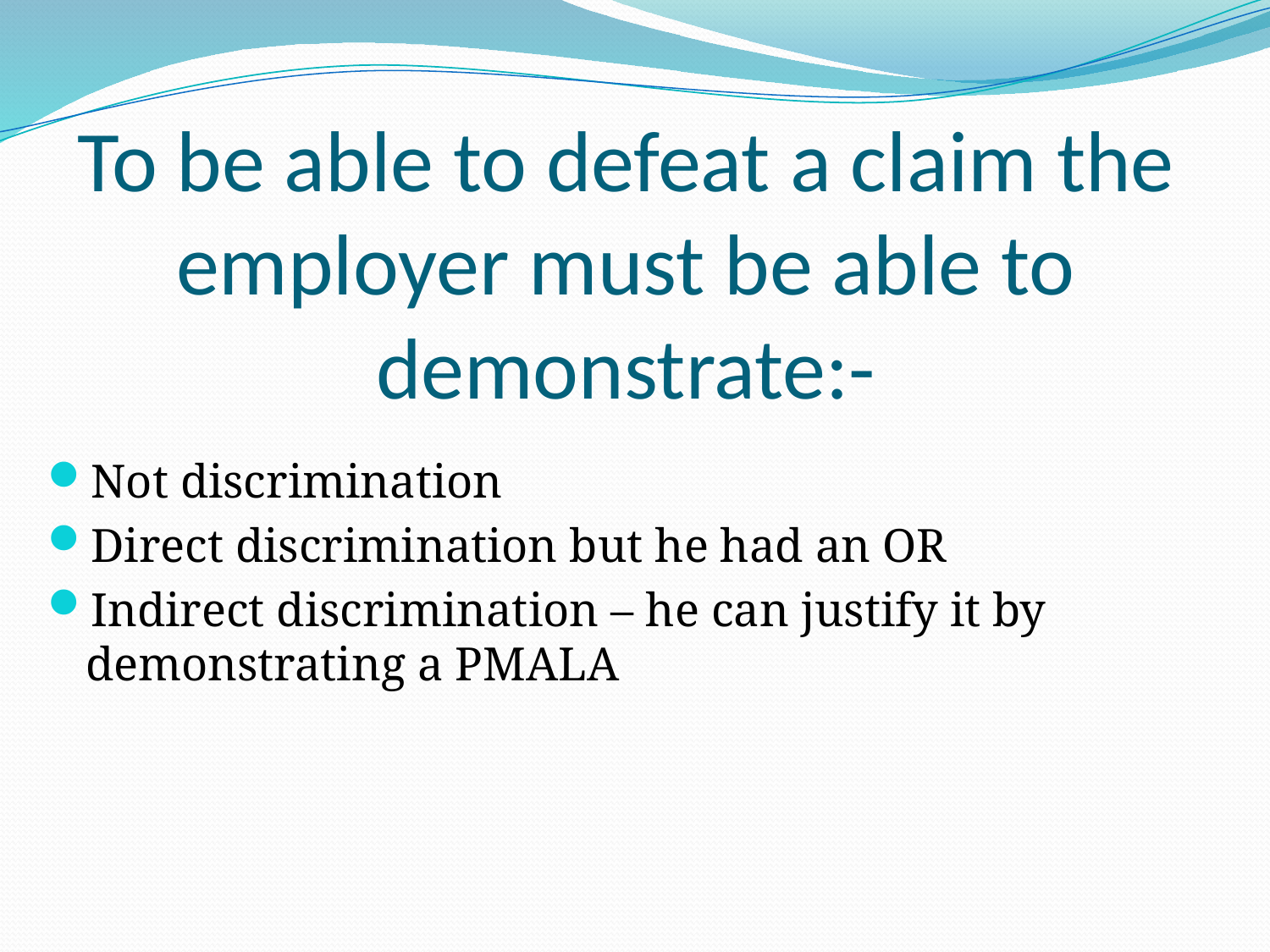

# To be able to defeat a claim the employer must be able to demonstrate:-
Not discrimination
Direct discrimination but he had an OR
Indirect discrimination – he can justify it by demonstrating a PMALA